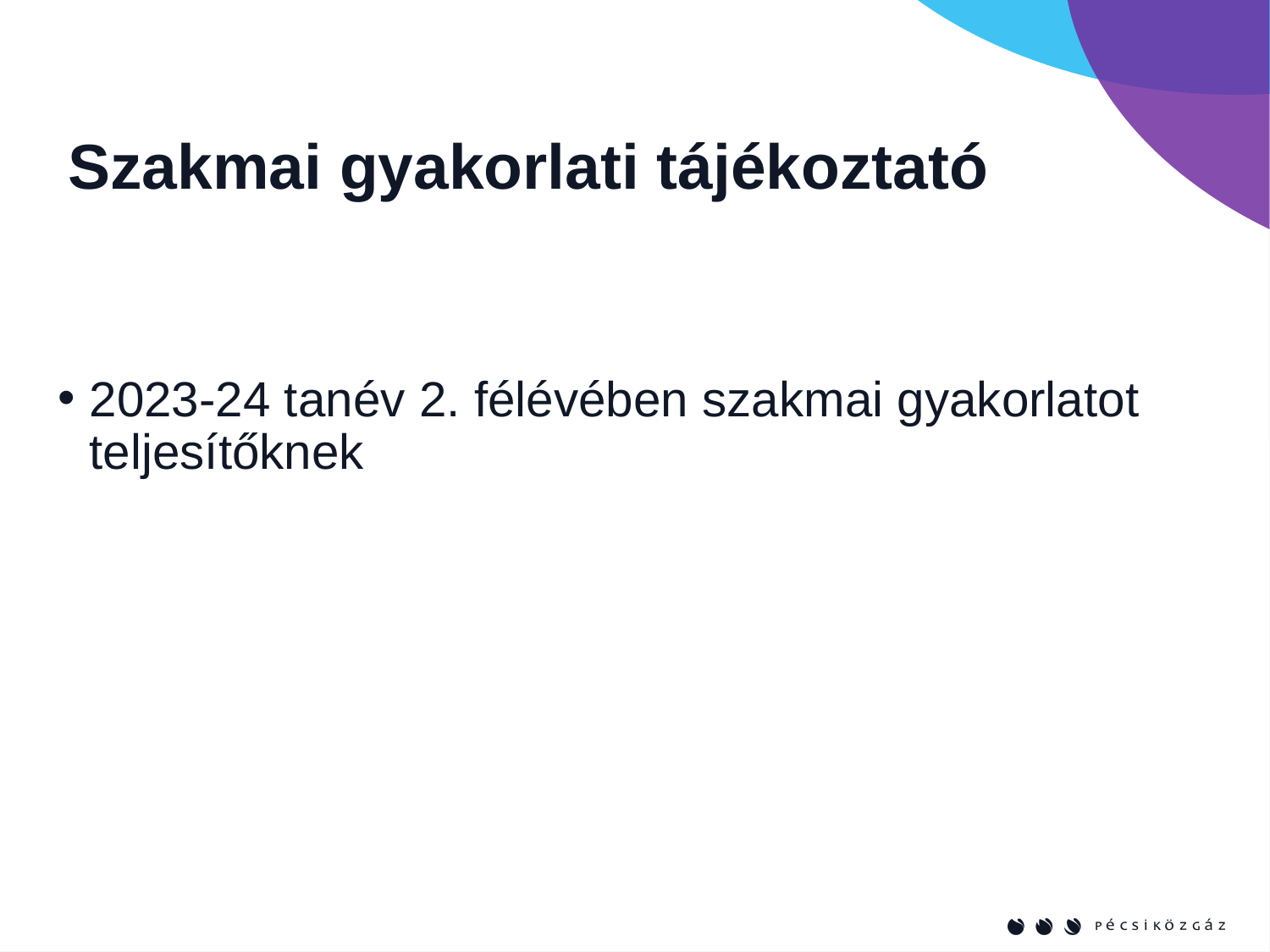

Szakmai gyakorlati tájékoztató
# 2023-24 tanév 2. félévében szakmai gyakorlatot teljesítőknek